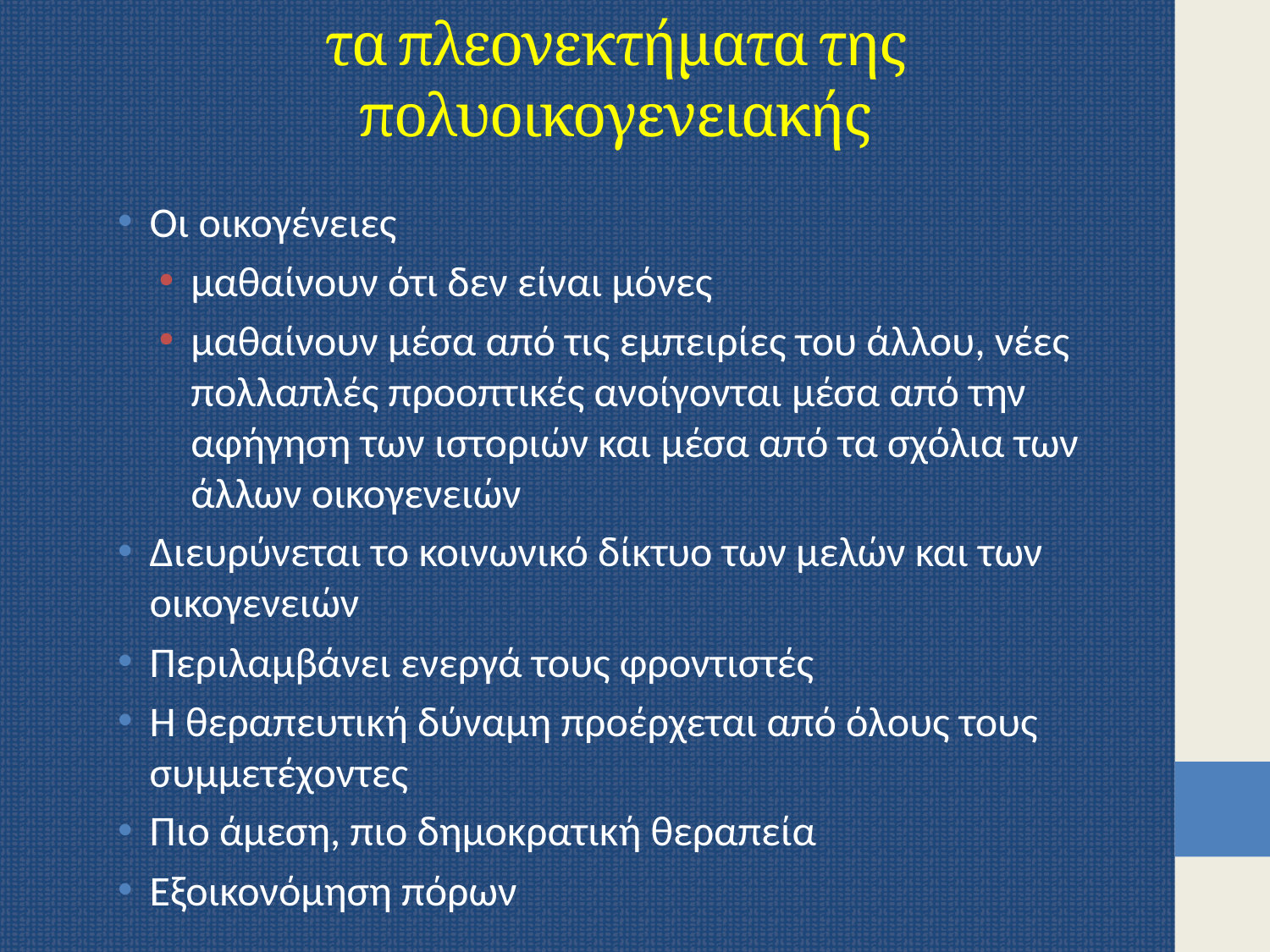

# τα πλεονεκτήματα της πολυοικογενειακής
Οι οικογένειες
μαθαίνουν ότι δεν είναι μόνες
μαθαίνουν μέσα από τις εμπειρίες του άλλου, νέες πολλαπλές προοπτικές ανοίγονται μέσα από την αφήγηση των ιστοριών και μέσα από τα σχόλια των άλλων οικογενειών
Διευρύνεται το κοινωνικό δίκτυο των μελών και των οικογενειών
Περιλαμβάνει ενεργά τους φροντιστές
Η θεραπευτική δύναμη προέρχεται από όλους τους συμμετέχοντες
Πιο άμεση, πιο δημοκρατική θεραπεία
Εξοικονόμηση πόρων